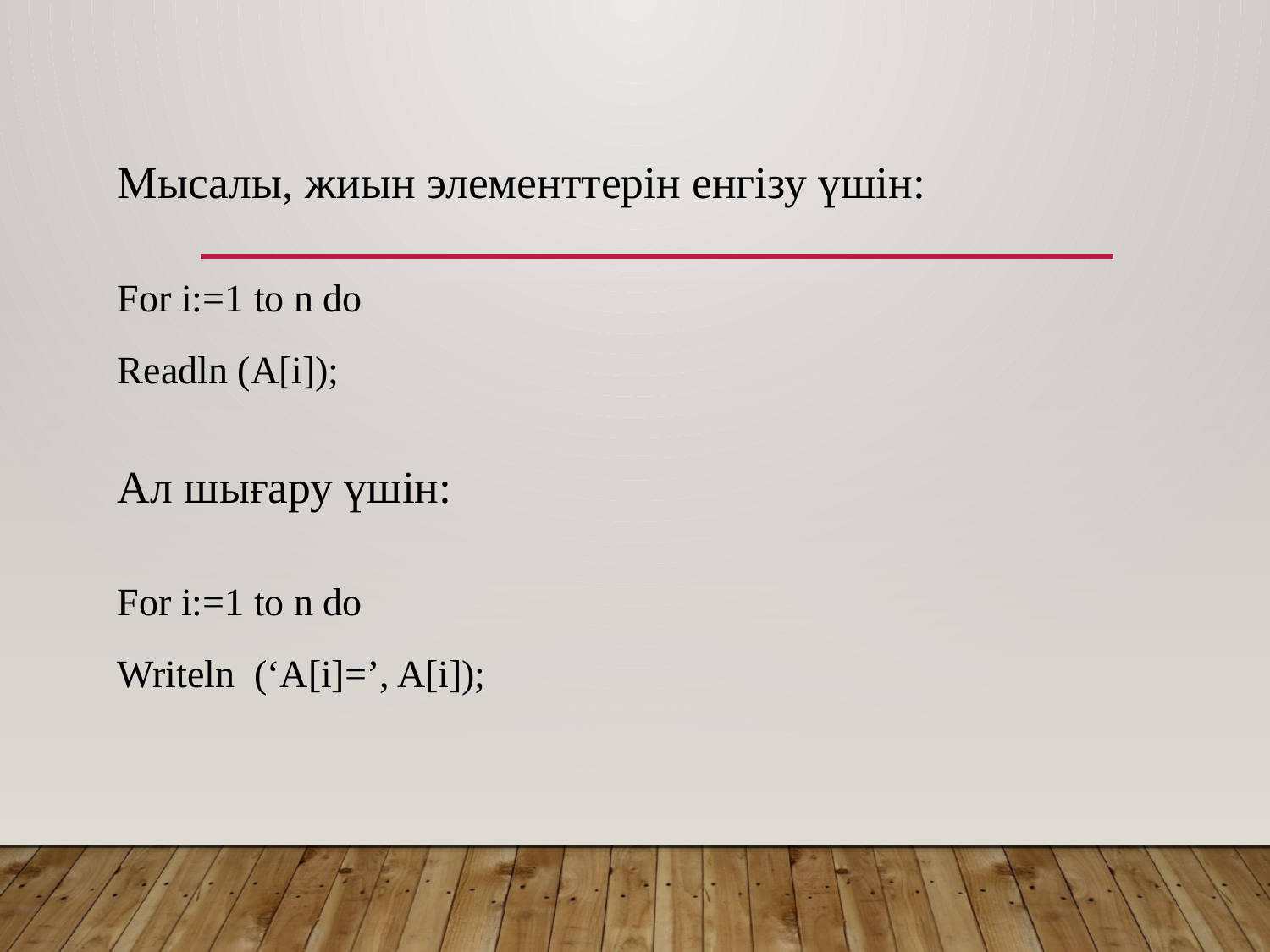

Мысалы, жиын элементтерін енгізу үшін:

For i:=1 to n do
Readln (A[i]);

Ал шығару үшін:

For i:=1 to n do
Writeln  (‘A[i]=’, A[i]);